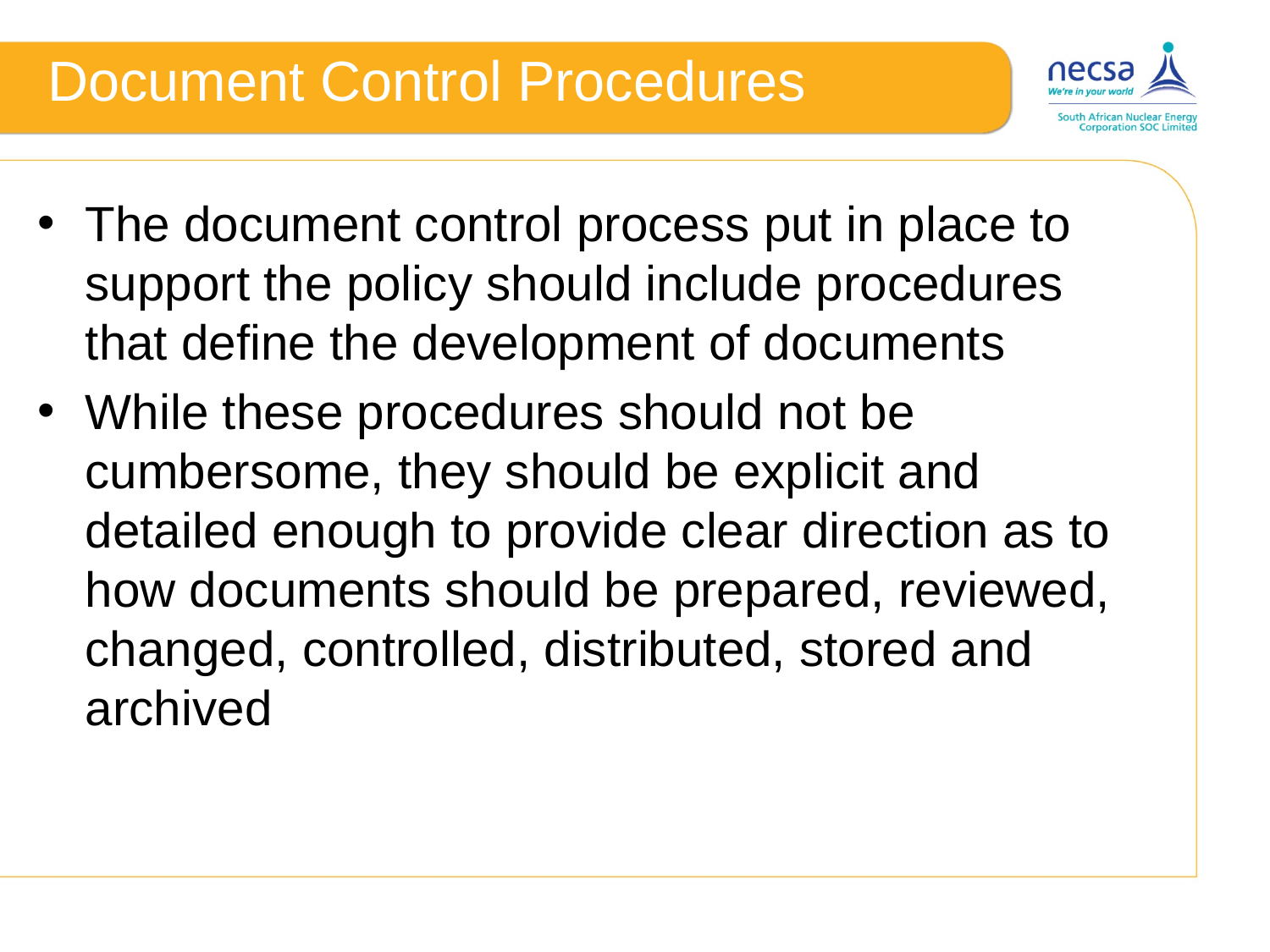

# Document Control Procedures
The document control process put in place to support the policy should include procedures that define the development of documents
While these procedures should not be cumbersome, they should be explicit and detailed enough to provide clear direction as to how documents should be prepared, reviewed, changed, controlled, distributed, stored and archived